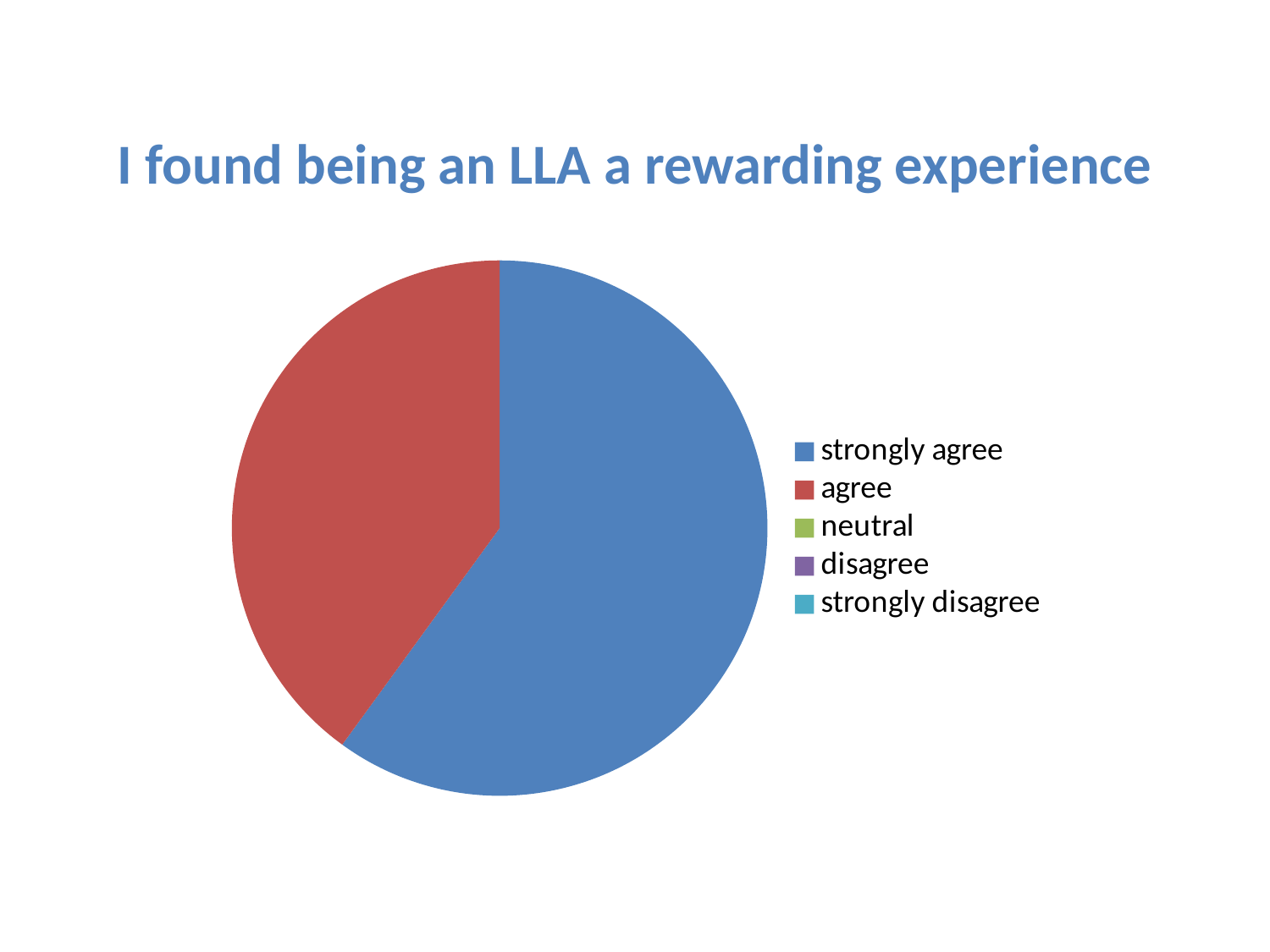

# I found being an LLA a rewarding experience

### Chart

| Category | Column1 |
|---|---|
| strongly agree | 3.0 |
| agree | 2.0 |
| neutral | 0.0 |
| disagree | 0.0 |
| strongly disagree | 0.0 |